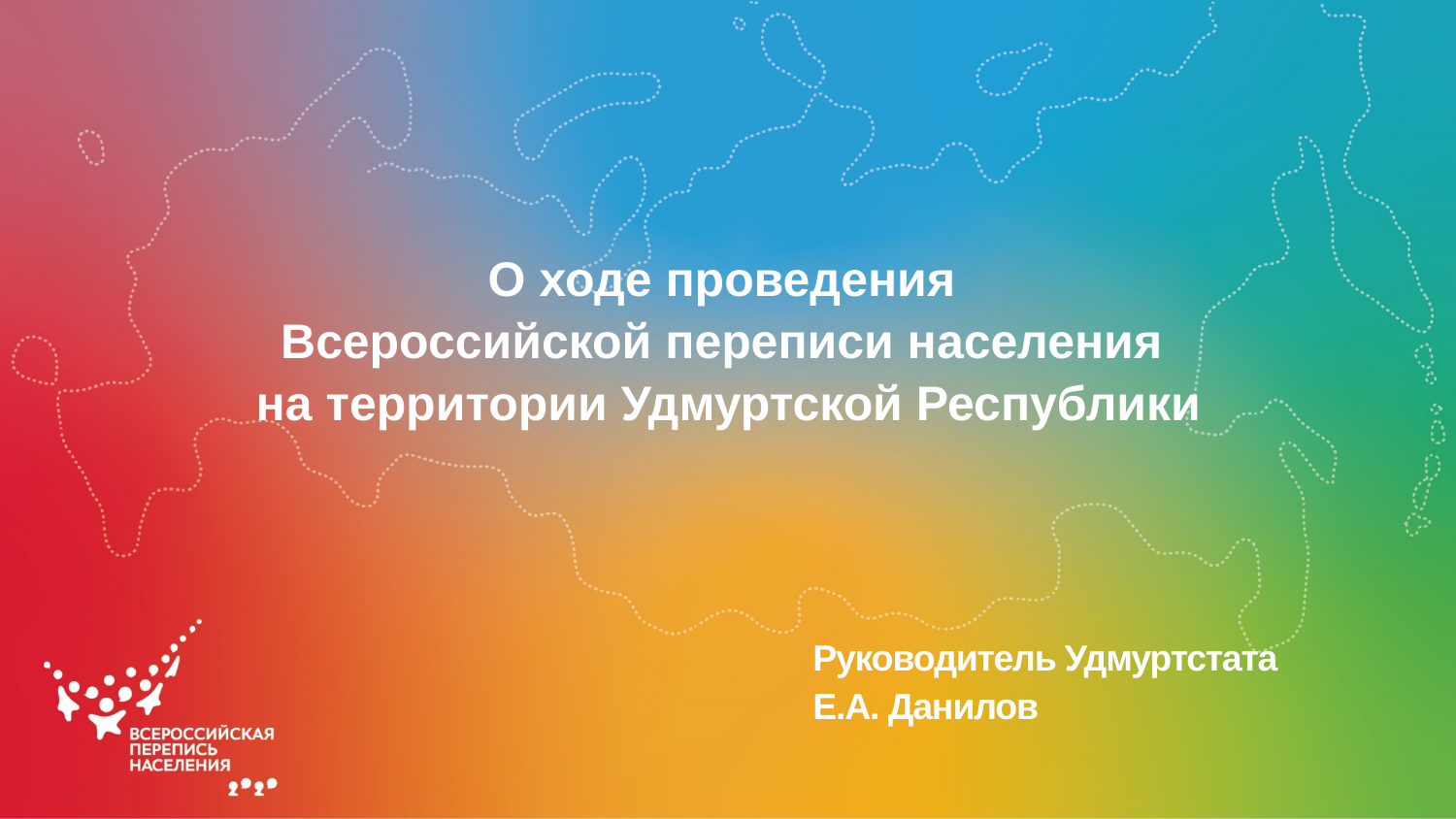

О ходе проведения
Всероссийской переписи населения
на территории Удмуртской Республики

Руководитель Удмуртстата
Е.А. Данилов